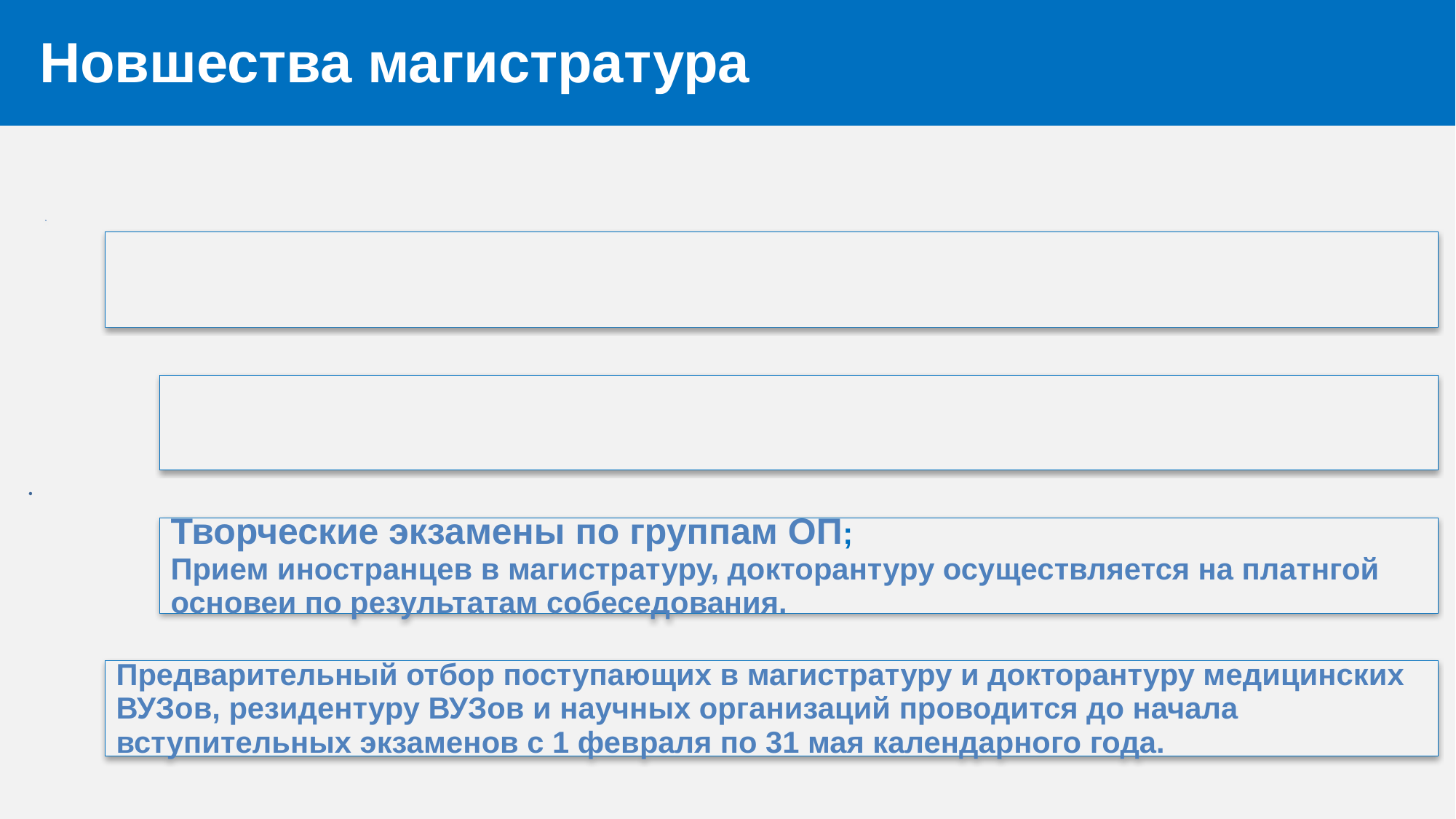

Новшества магистратура
Творческие экзамены по группам ОП;
Прием иностранцев в магистратуру, докторантуру осуществляется на платнгой основеи по результатам собеседования.
Предварительный отбор поступающих в магистратуру и докторантуру медицинских ВУЗов, резидентуру ВУЗов и научных организаций проводится до начала вступительных экзаменов с 1 февраля по 31 мая календарного года.